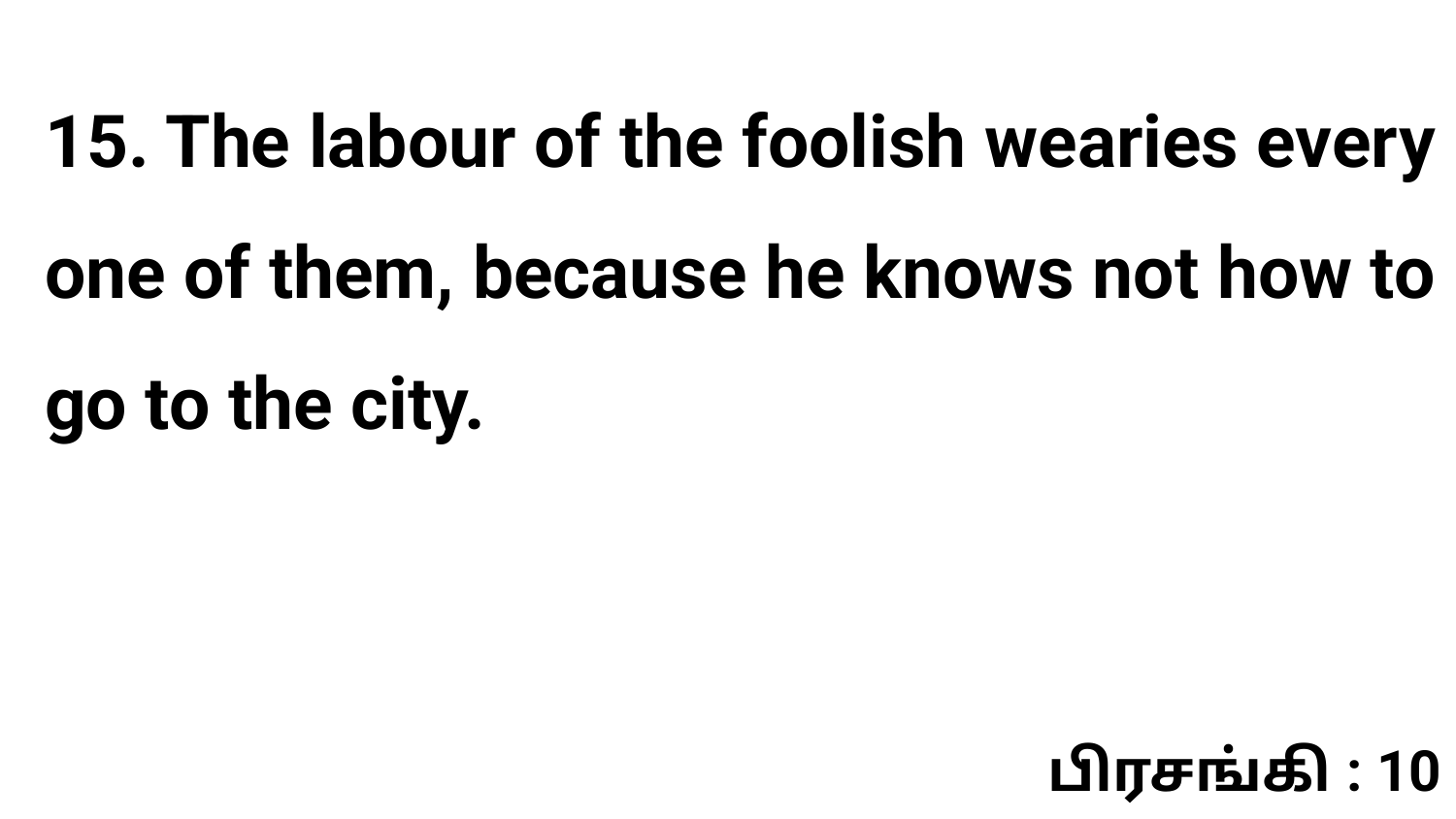

15. The labour of the foolish wearies every one of them, because he knows not how to go to the city.
பிரசங்கி : 10